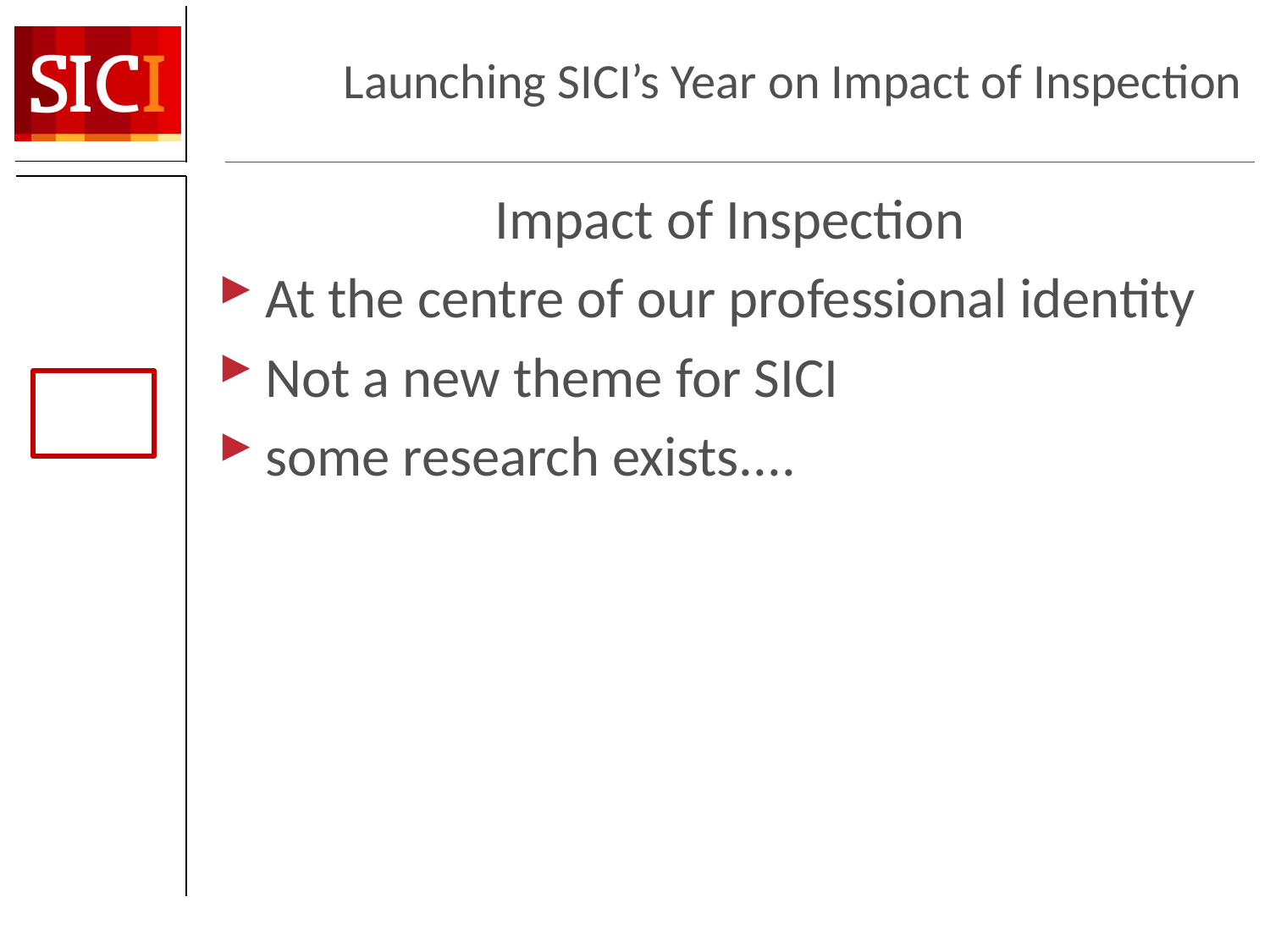

# Launching SICI’s Year on Impact of Inspection
Impact of Inspection
At the centre of our professional identity
Not a new theme for SICI
some research exists....